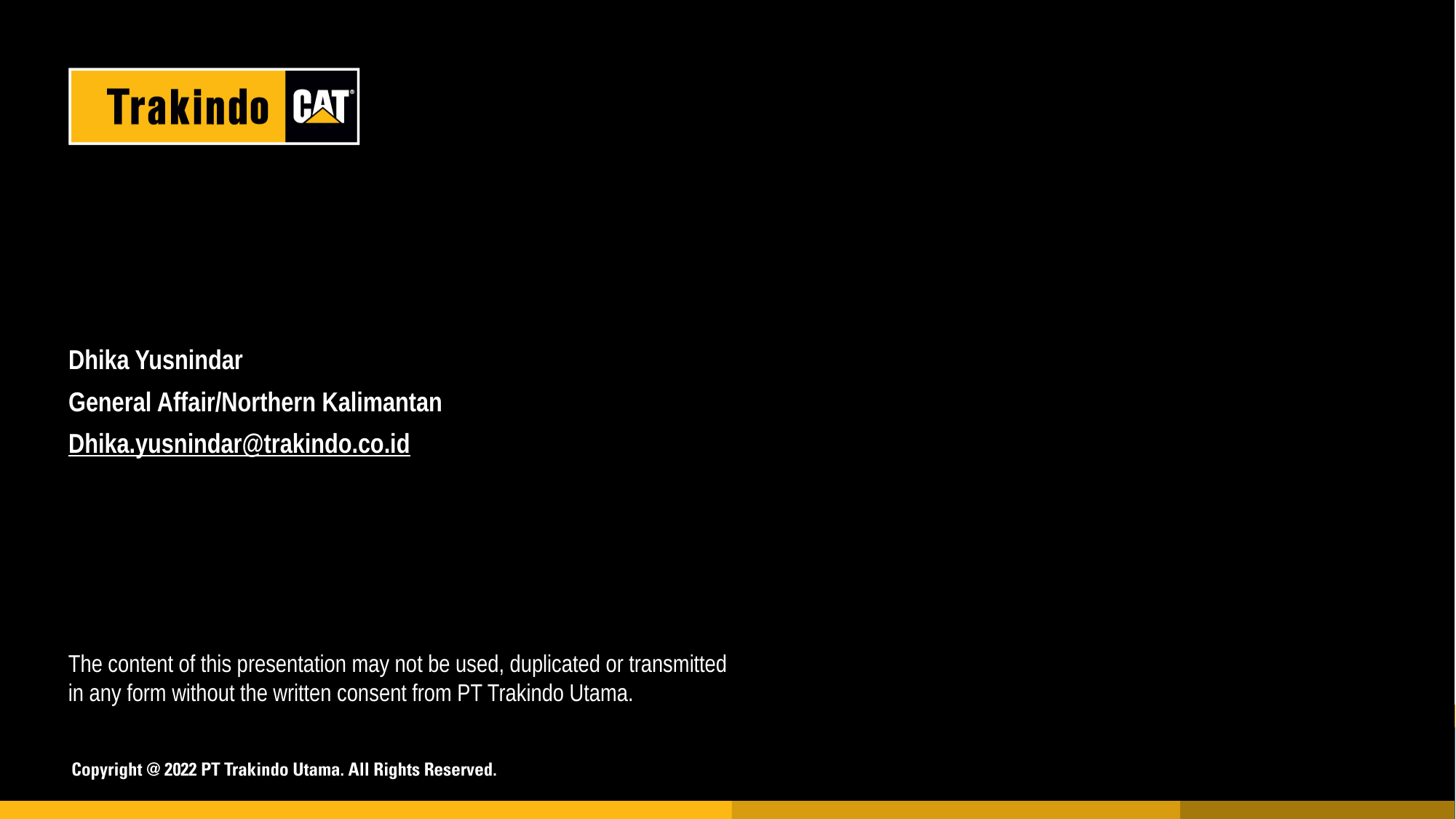

Dhika Yusnindar
General Affair/Northern Kalimantan
Dhika.yusnindar@trakindo.co.id
The content of this presentation may not be used, duplicated or transmitted in any form without the written consent from PT Trakindo Utama.